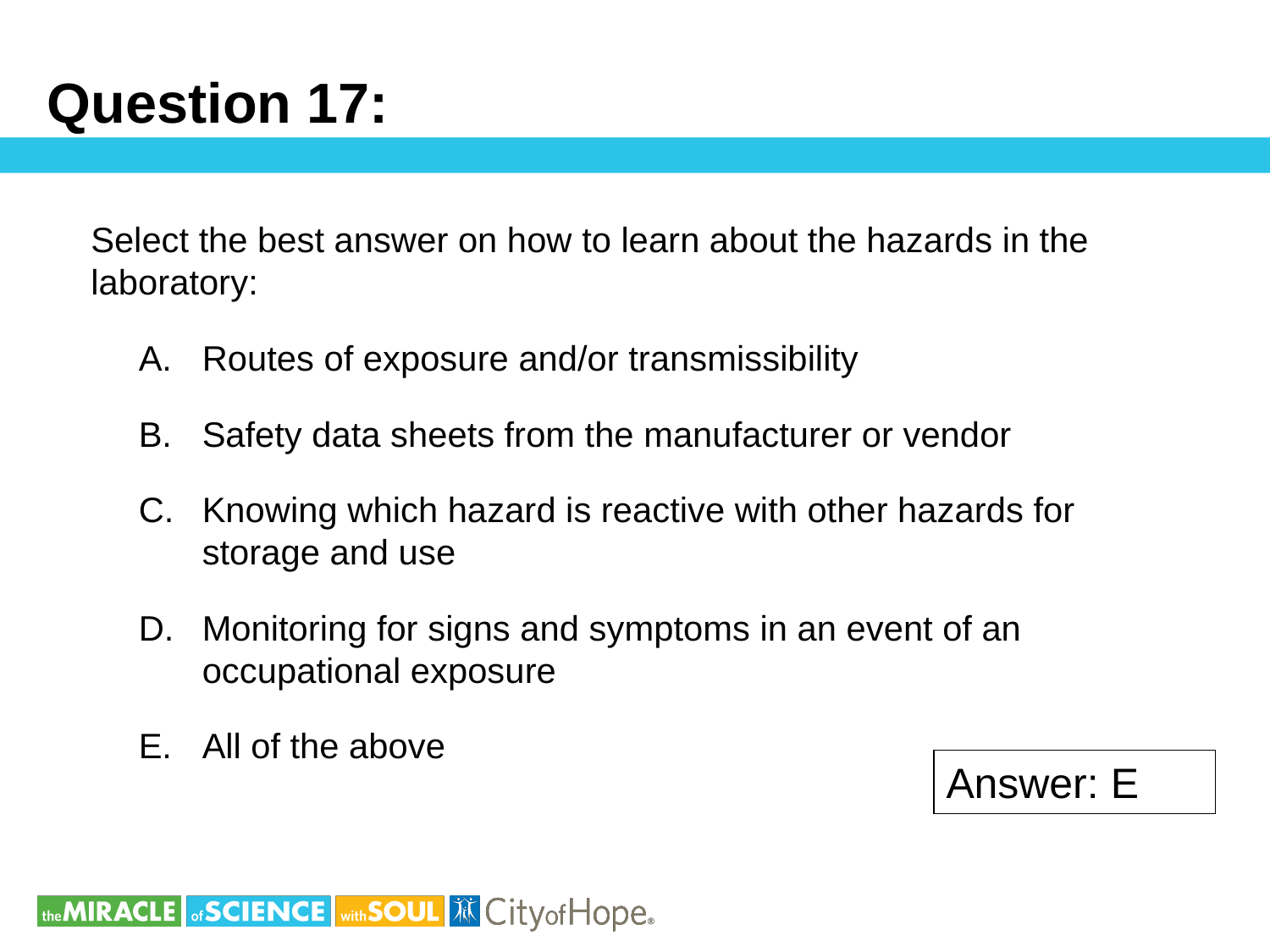

# Question 17:
Select the best answer on how to learn about the hazards in the laboratory:
Routes of exposure and/or transmissibility
Safety data sheets from the manufacturer or vendor
Knowing which hazard is reactive with other hazards for storage and use
Monitoring for signs and symptoms in an event of an occupational exposure
All of the above
Answer: E